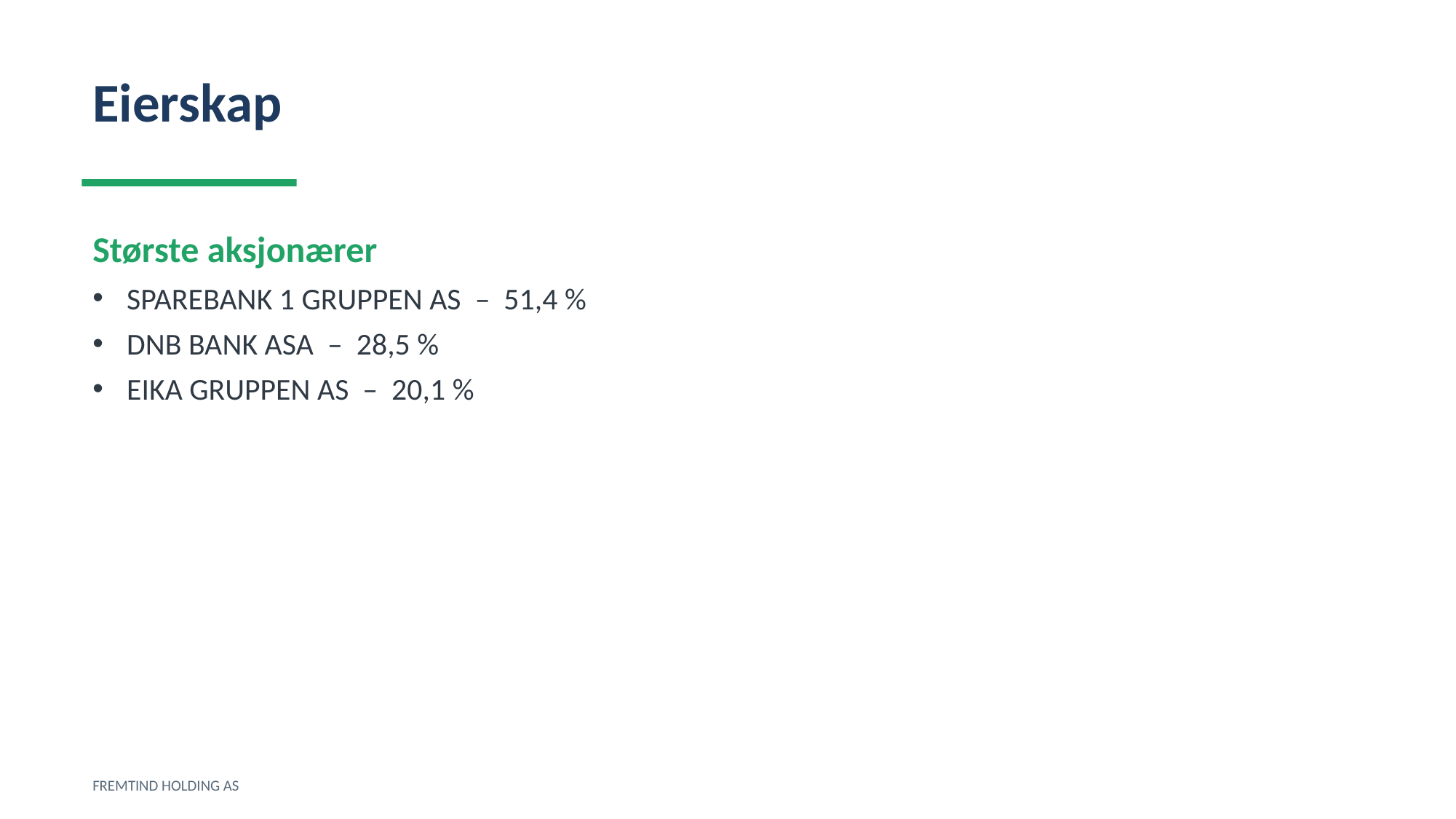

Eierskap

Største aksjonærer
SPAREBANK 1 GRUPPEN AS  –  51,4 %
DNB BANK ASA  –  28,5 %
EIKA GRUPPEN AS  –  20,1 %
FREMTIND HOLDING AS